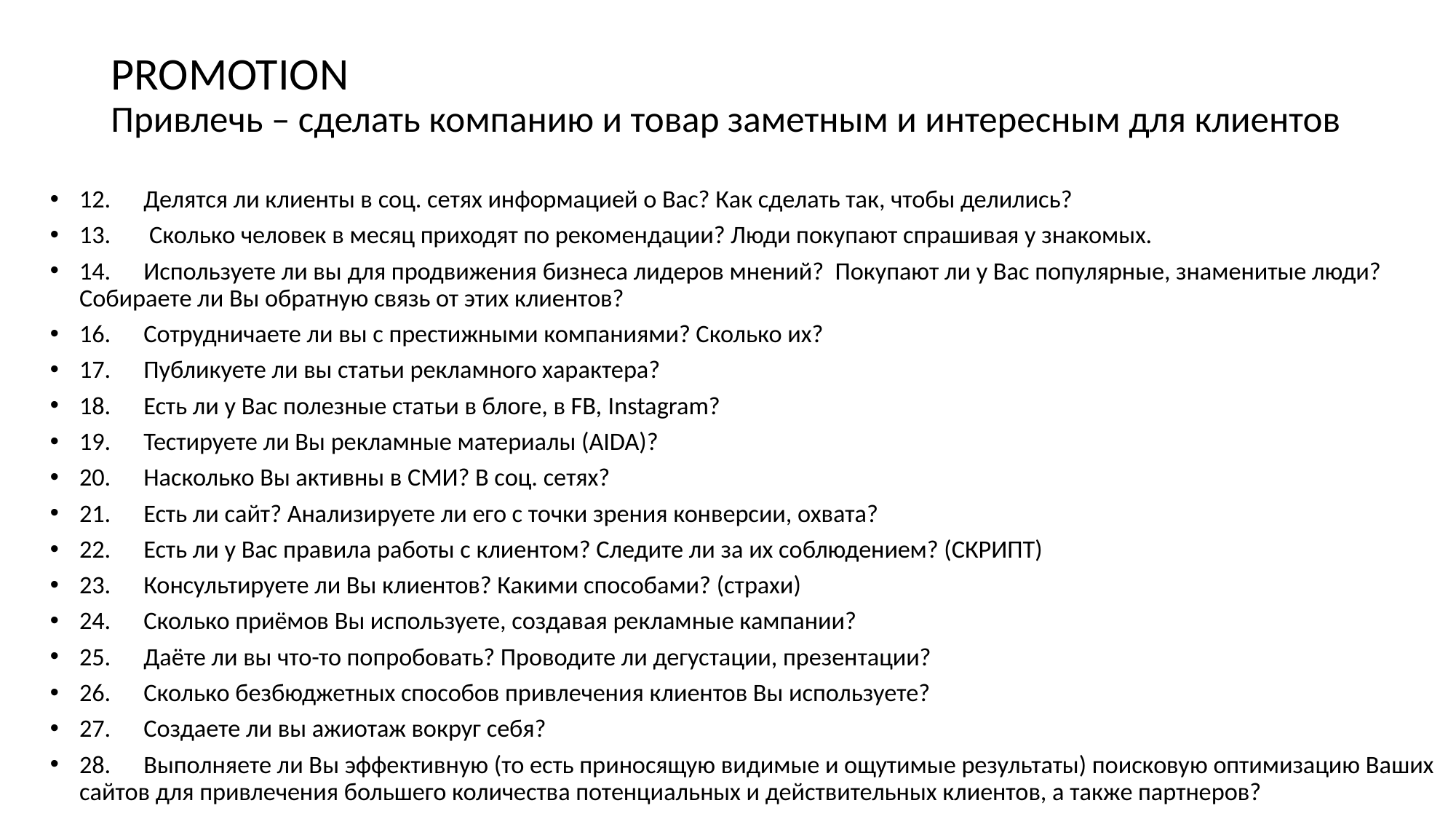

# PROMOTION Привлечь – сделать компанию и товар заметным и интересным для клиентов
12.	Делятся ли клиенты в соц. сетях информацией о Вас? Как сделать так, чтобы делились?
13.	 Сколько человек в месяц приходят по рекомендации? Люди покупают спрашивая у знакомых.
14.	Используете ли вы для продвижения бизнеса лидеров мнений?  Покупают ли у Вас популярные, знаменитые люди? Собираете ли Вы обратную связь от этих клиентов?
16.	Сотрудничаете ли вы с престижными компаниями? Сколько их?
17.	Публикуете ли вы статьи рекламного характера?
18.	Есть ли у Вас полезные статьи в блоге, в FB, Instagram?
19.	Тестируете ли Вы рекламные материалы (AIDA)?
20.	Насколько Вы активны в СМИ? В соц. сетях?
21.	Есть ли сайт? Анализируете ли его с точки зрения конверсии, охвата?
22.	Есть ли у Вас правила работы с клиентом? Следите ли за их соблюдением? (СКРИПТ)
23.	Консультируете ли Вы клиентов? Какими способами? (страхи)
24.	Сколько приёмов Вы используете, создавая рекламные кампании?
25.	Даёте ли вы что-то попробовать? Проводите ли дегустации, презентации?
26.	Сколько безбюджетных способов привлечения клиентов Вы используете?
27.	Создаете ли вы ажиотаж вокруг себя?
28.	Выполняете ли Вы эффективную (то есть приносящую видимые и ощутимые результаты) поисковую оптимизацию Ваших сайтов для привлечения большего количества потенциальных и действительных клиентов, а также партнеров?